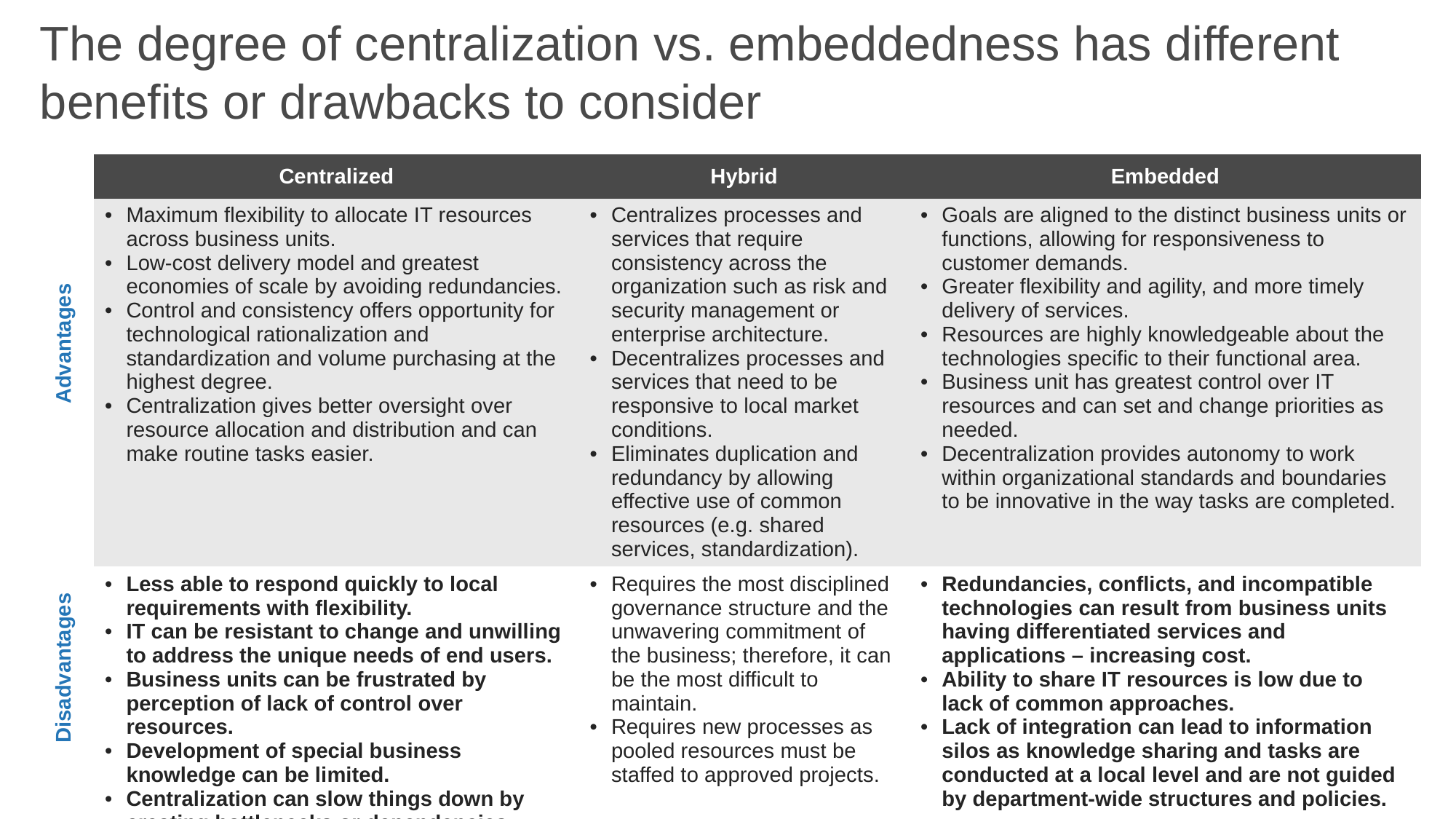

# The degree of centralization vs. embeddedness has different benefits or drawbacks to consider
| Centralized | Hybrid | Embedded |
| --- | --- | --- |
| Maximum flexibility to allocate IT resources across business units. Low-cost delivery model and greatest economies of scale by avoiding redundancies. Control and consistency offers opportunity for technological rationalization and standardization and volume purchasing at the highest degree. Centralization gives better oversight over resource allocation and distribution and can make routine tasks easier. | Centralizes processes and services that require consistency across the organization such as risk and security management or enterprise architecture. Decentralizes processes and services that need to be responsive to local market conditions. Eliminates duplication and redundancy by allowing effective use of common resources (e.g. shared services, standardization). | Goals are aligned to the distinct business units or functions, allowing for responsiveness to customer demands. Greater flexibility and agility, and more timely delivery of services. Resources are highly knowledgeable about the technologies specific to their functional area. Business unit has greatest control over IT resources and can set and change priorities as needed. Decentralization provides autonomy to work within organizational standards and boundaries to be innovative in the way tasks are completed. |
| Less able to respond quickly to local requirements with flexibility. IT can be resistant to change and unwilling to address the unique needs of end users. Business units can be frustrated by perception of lack of control over resources. Development of special business knowledge can be limited. Centralization can slow things down by creating bottlenecks or dependencies within larger group settings. | Requires the most disciplined governance structure and the unwavering commitment of the business; therefore, it can be the most difficult to maintain. Requires new processes as pooled resources must be staffed to approved projects. | Redundancies, conflicts, and incompatible technologies can result from business units having differentiated services and applications – increasing cost. Ability to share IT resources is low due to lack of common approaches. Lack of integration can lead to information silos as knowledge sharing and tasks are conducted at a local level and are not guided by department-wide structures and policies. |
Advantages
Disadvantages